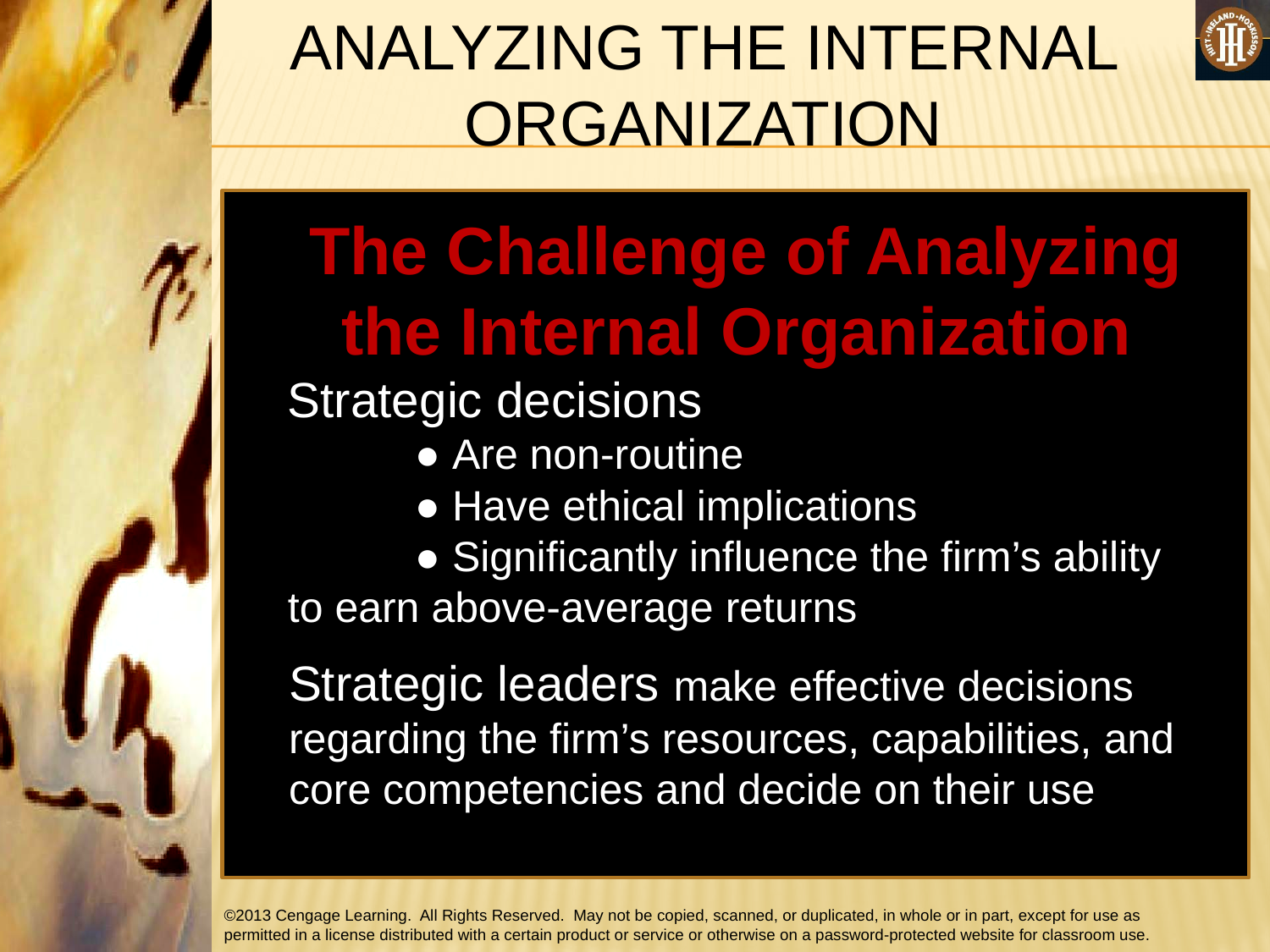

ANALYZING THE INTERNAL ORGANIZATION

The Challenge of Analyzing the Internal Organization
Strategic decisions
	● Are non-routine
	● Have ethical implications
	● Significantly influence the firm’s ability to earn above-average returns

Strategic leaders make effective decisions regarding the firm’s resources, capabilities, and core competencies and decide on their use